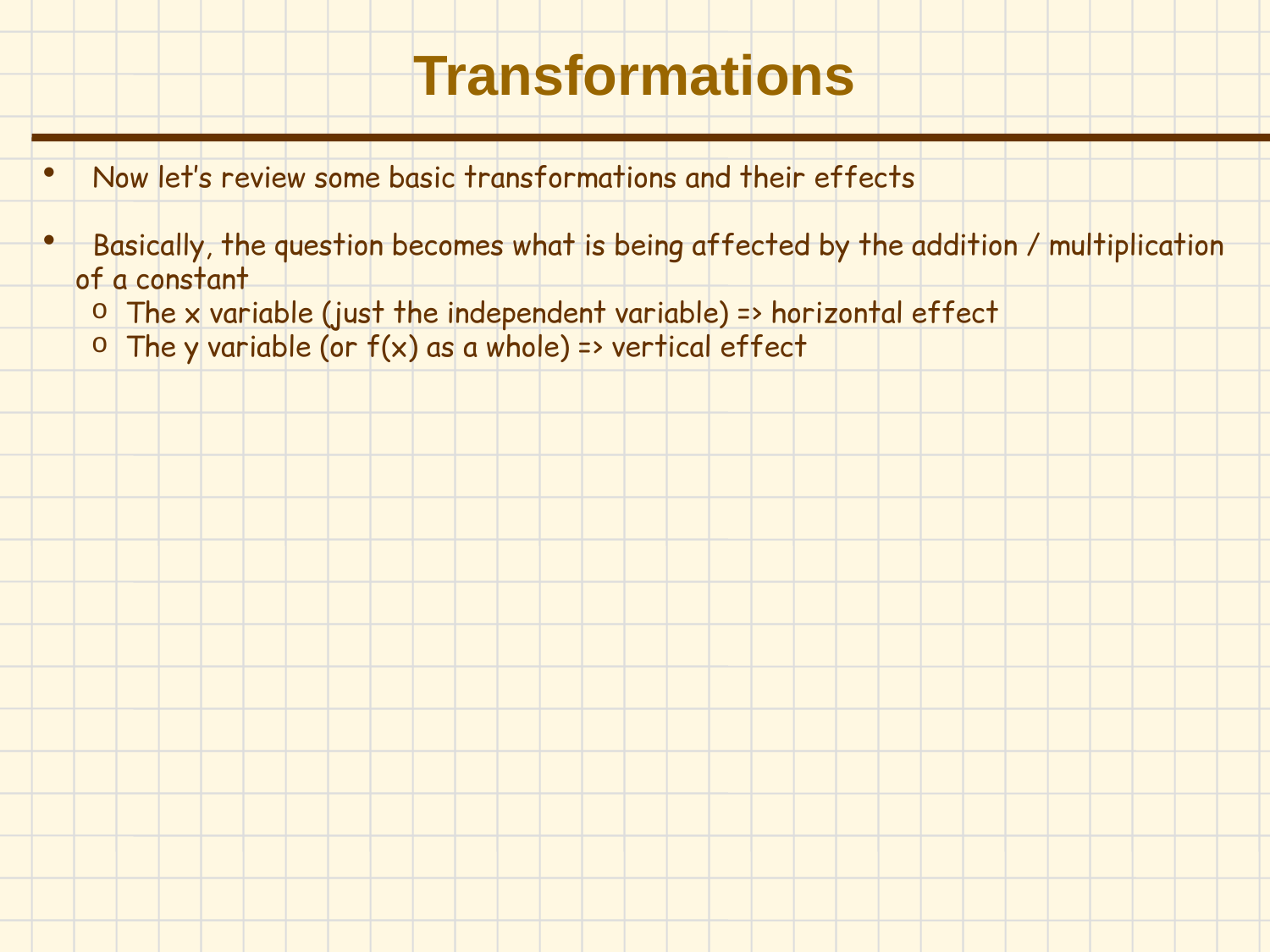

# Transformations
  Now let’s review some basic transformations and their effects

  Basically, the question becomes what is being affected by the addition / multiplication of a constant
  The x variable (just the independent variable) => horizontal effect
  The y variable (or f(x) as a whole) => vertical effect